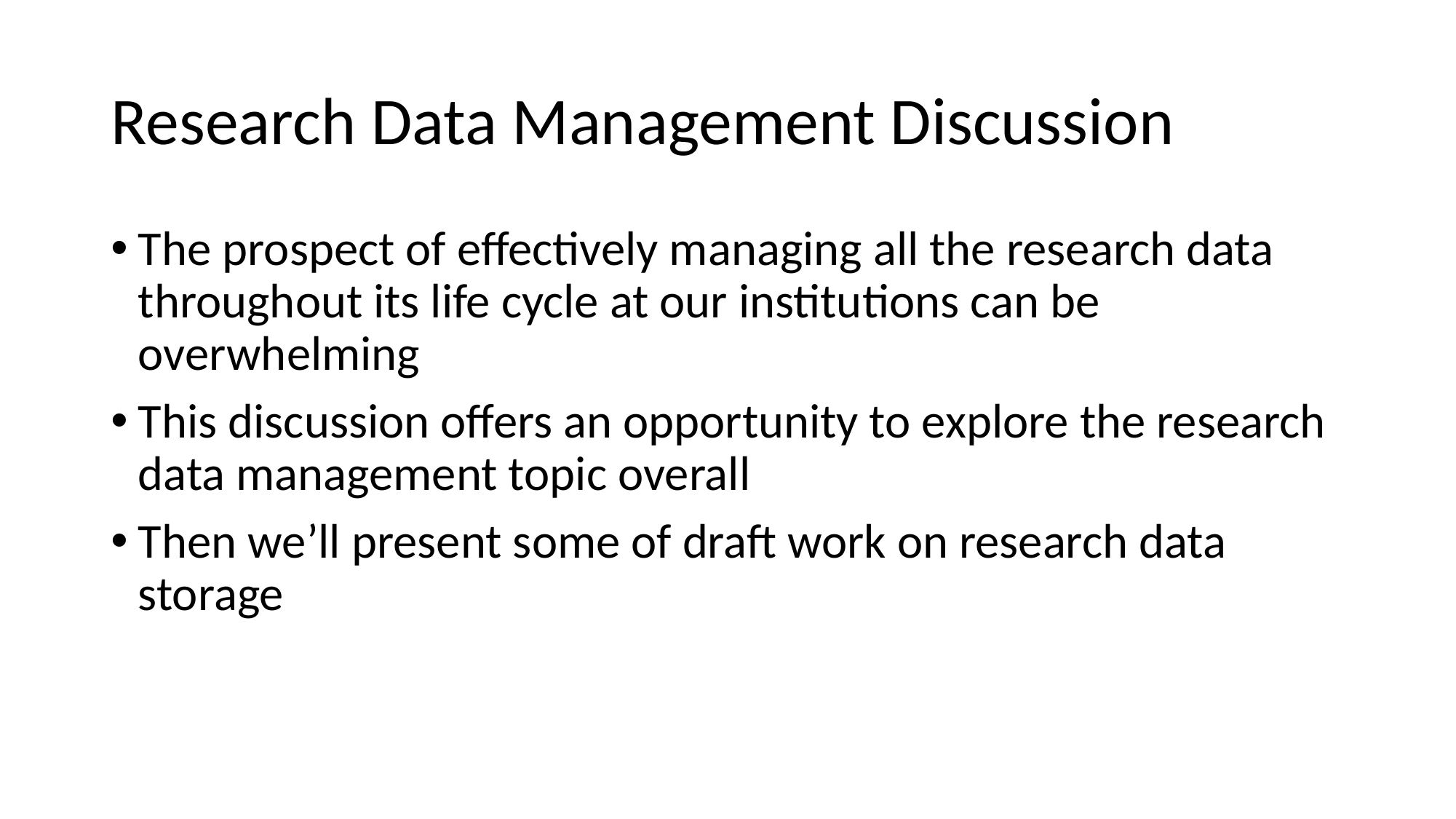

# Research Data Management Discussion
The prospect of effectively managing all the research data throughout its life cycle at our institutions can be overwhelming
This discussion offers an opportunity to explore the research data management topic overall
Then we’ll present some of draft work on research data storage